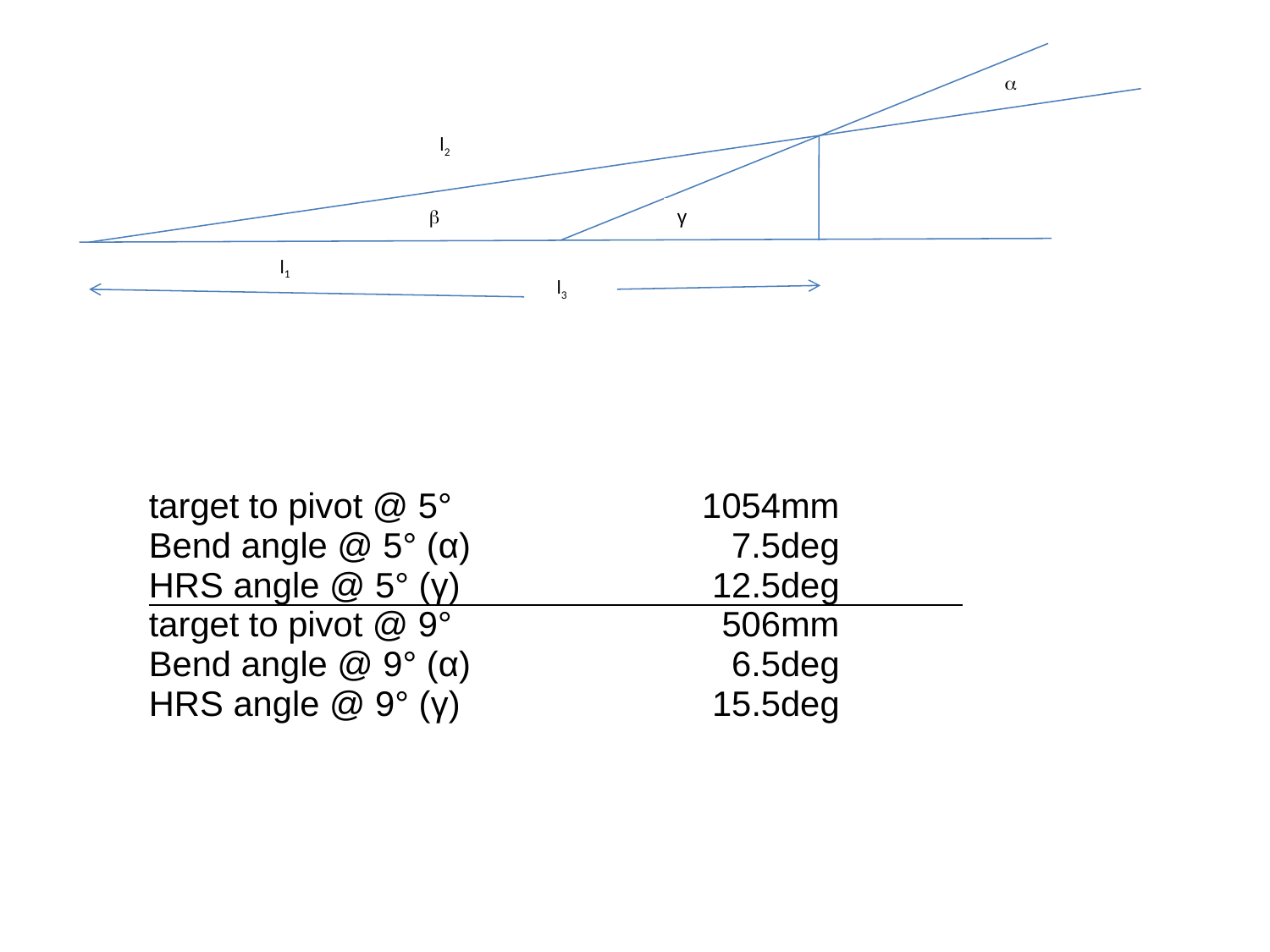

α
l2
β
γ
l1
l3
| target to pivot @ 5° | 1054 | mm |
| --- | --- | --- |
| Bend angle @ 5° (α) | 7.5 | deg |
| HRS angle @ 5° (γ) | 12.5 | deg |
| target to pivot @ 9° | 506 | mm |
| Bend angle @ 9° (α) | 6.5 | deg |
| HRS angle @ 9° (γ) | 15.5 | deg |